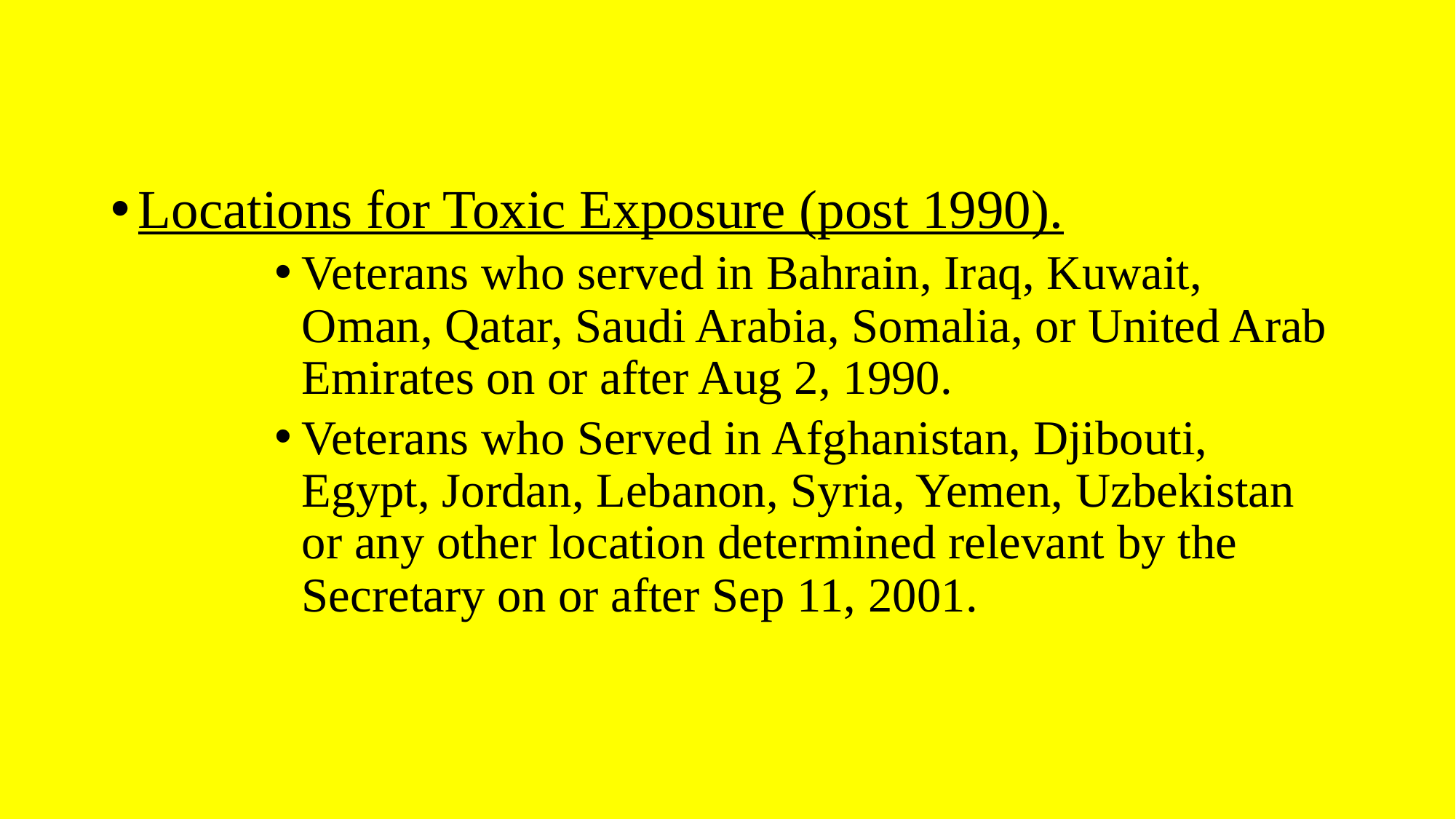

Locations for Toxic Exposure (post 1990).
Veterans who served in Bahrain, Iraq, Kuwait, Oman, Qatar, Saudi Arabia, Somalia, or United Arab Emirates on or after Aug 2, 1990.
Veterans who Served in Afghanistan, Djibouti, Egypt, Jordan, Lebanon, Syria, Yemen, Uzbekistan or any other location determined relevant by the Secretary on or after Sep 11, 2001.